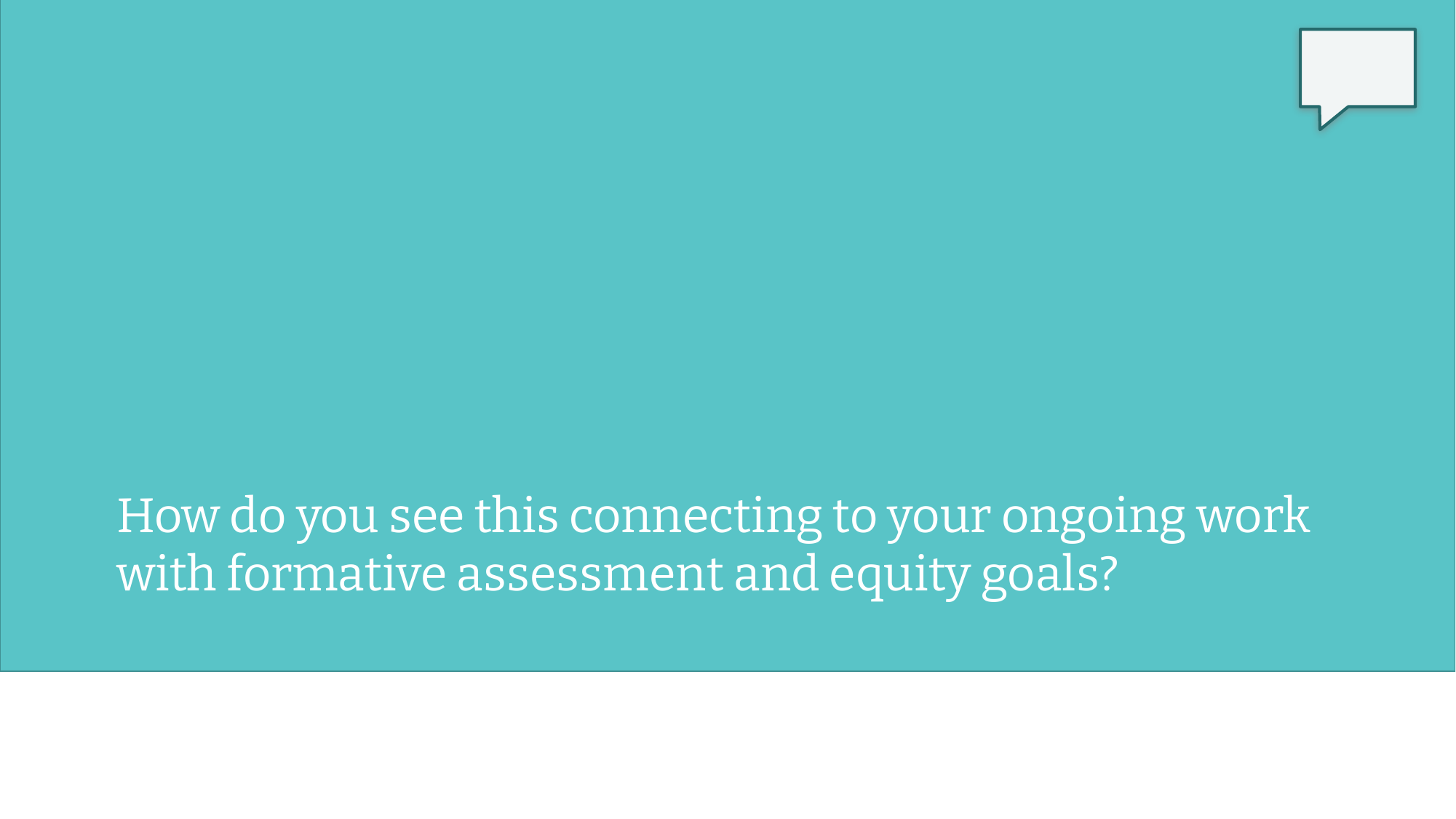

How do you see this connecting to your ongoing work with formative assessment and equity goals?